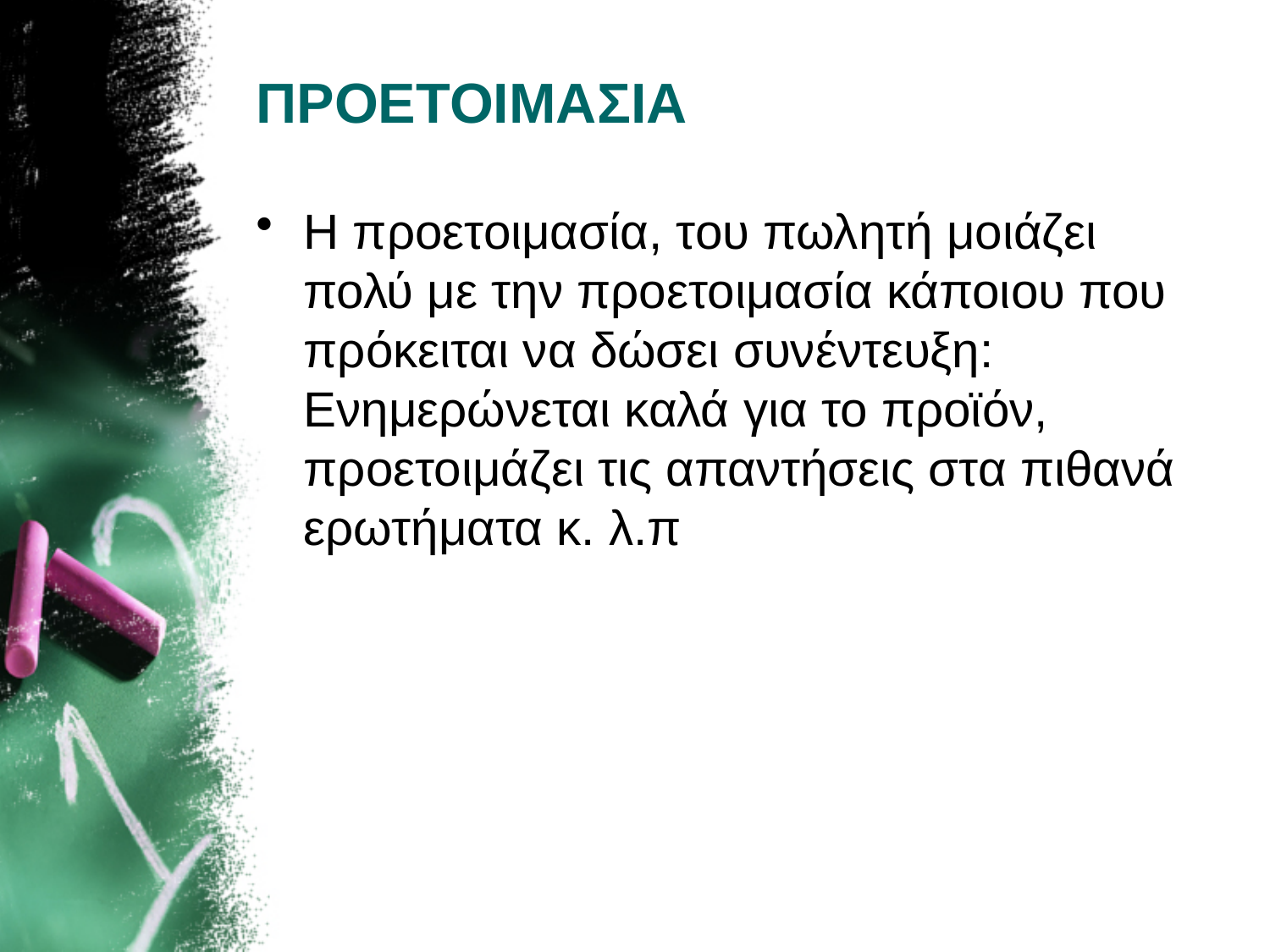

# ΠΡΟΕΤΟΙΜΑΣΙΑ
Η προετοιμασία, του πωλητή μοιάζει πολύ με την προετοιμασία κάποιου που πρόκειται να δώσει συνέντευξη: Ενημερώνεται καλά για το προϊόν, προετοιμάζει τις απαντήσεις στα πιθανά ερωτήματα κ. λ.π